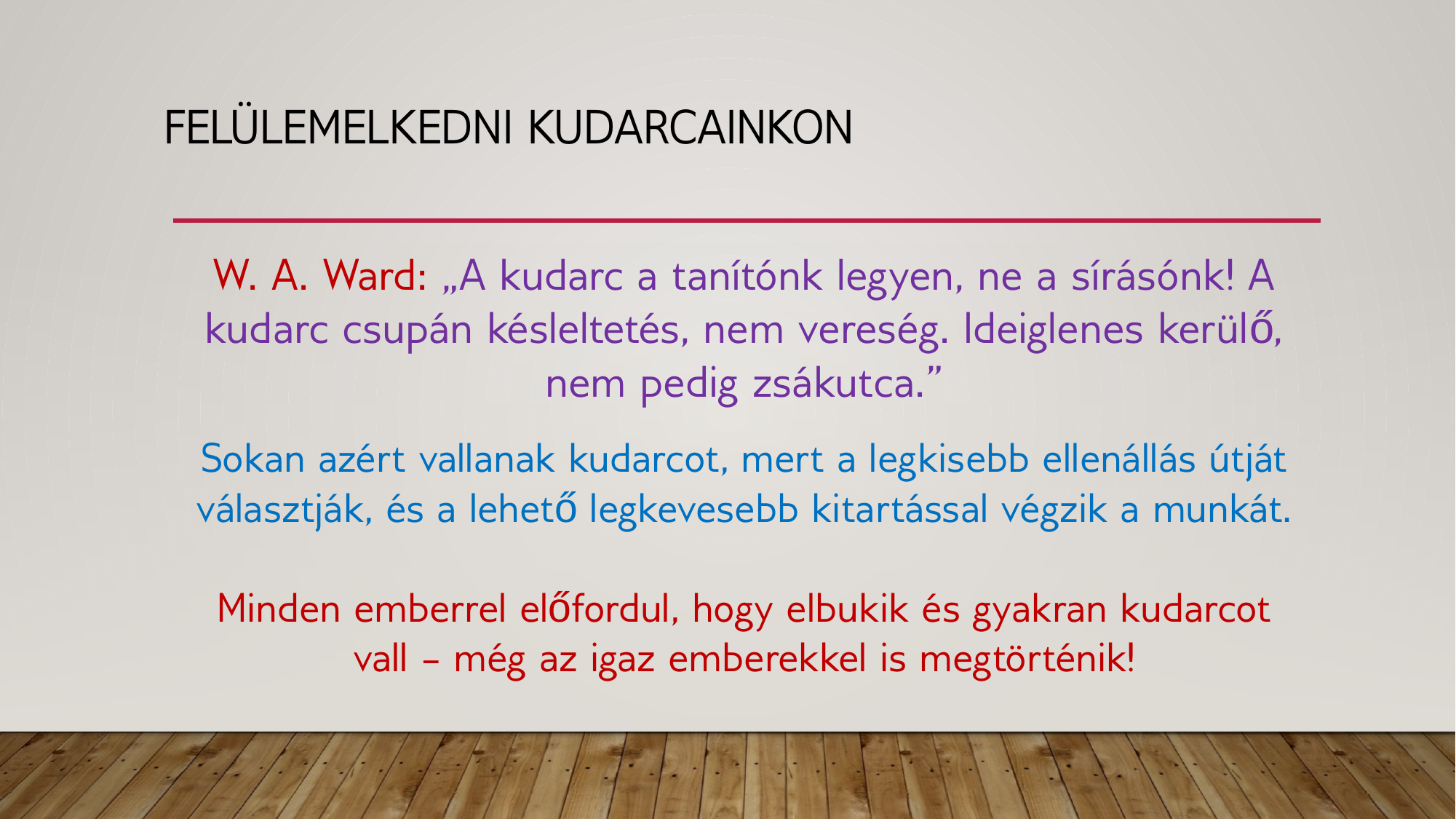

# Felülemelkedni kudarcainkon
W. A. Ward: „A kudarc a tanítónk legyen, ne a sírásónk! A kudarc csupán késleltetés, nem vereség. Ideiglenes kerülő, nem pedig zsákutca.”

Sokan azért vallanak kudarcot, mert a legkisebb ellenállás útját választják, és a lehető legkevesebb kitartással végzik a munkát.

Minden emberrel előfordul, hogy elbukik és gyakran kudarcot vall – még az igaz emberekkel is megtörténik!